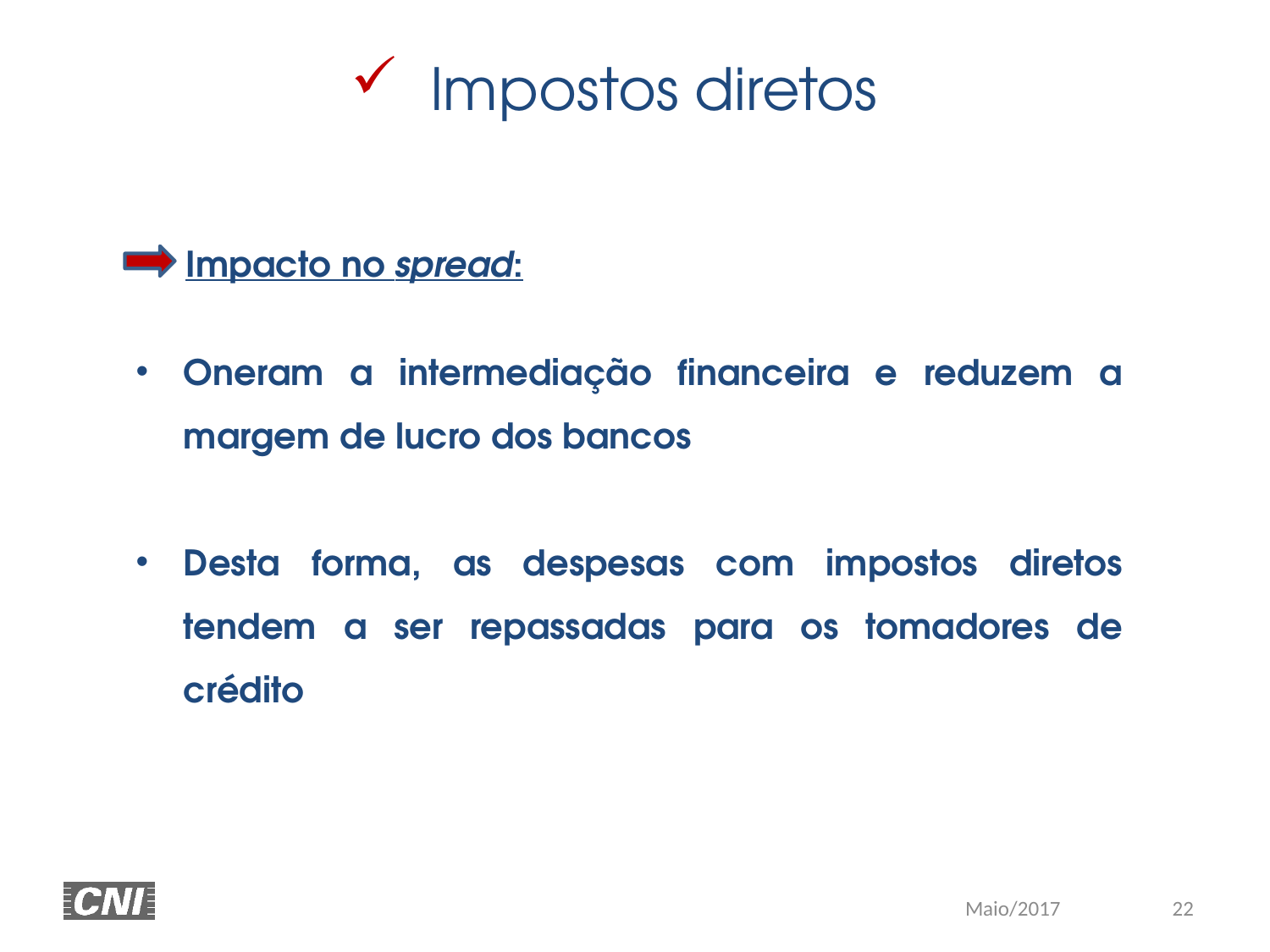

Impostos diretos
     Impacto no spread:

Oneram a intermediação financeira e reduzem a margem de lucro dos bancos

Desta forma, as despesas com impostos diretos tendem a ser repassadas para os tomadores de crédito

22